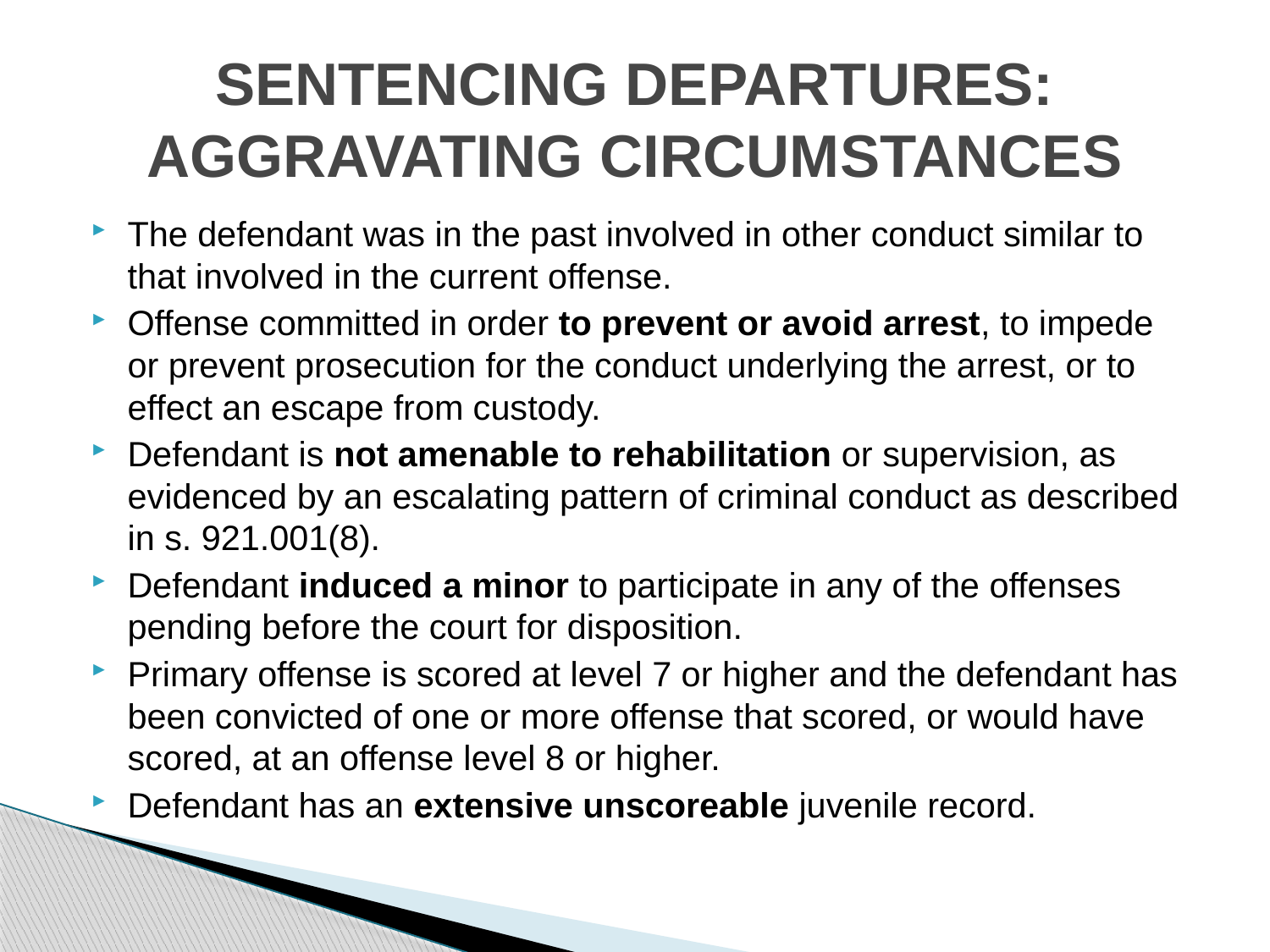

# SENTENCING DEPARTURES: AGGRAVATING CIRCUMSTANCES
The defendant was in the past involved in other conduct similar to that involved in the current offense.
Offense committed in order to prevent or avoid arrest, to impede or prevent prosecution for the conduct underlying the arrest, or to effect an escape from custody.
Defendant is not amenable to rehabilitation or supervision, as evidenced by an escalating pattern of criminal conduct as described in s. 921.001(8).
Defendant induced a minor to participate in any of the offenses pending before the court for disposition.
Primary offense is scored at level 7 or higher and the defendant has been convicted of one or more offense that scored, or would have scored, at an offense level 8 or higher.
Defendant has an extensive unscoreable juvenile record.